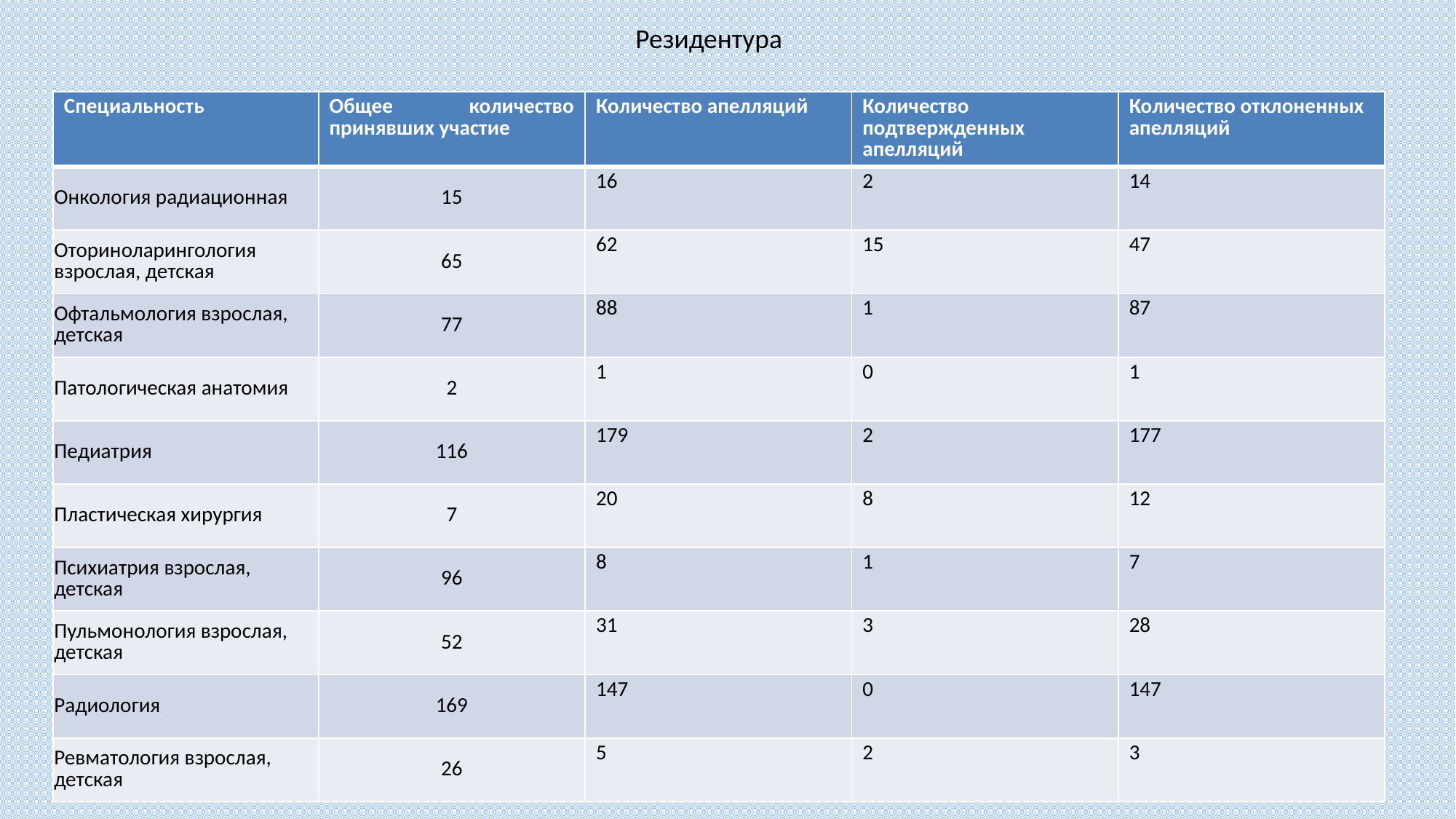

Резидентура
| Специальность | Общее количество принявших участие | Количество апелляций | Количество подтвержденных апелляций | Количество отклоненных апелляций |
| --- | --- | --- | --- | --- |
| Онкология радиационная | 15 | 16 | 2 | 14 |
| Оториноларингология взрослая, детская | 65 | 62 | 15 | 47 |
| Офтальмология взрослая, детская | 77 | 88 | 1 | 87 |
| Патологическая анатомия | 2 | 1 | 0 | 1 |
| Педиатрия | 116 | 179 | 2 | 177 |
| Пластическая хирургия | 7 | 20 | 8 | 12 |
| Психиатрия взрослая, детская | 96 | 8 | 1 | 7 |
| Пульмонология взрослая, детская | 52 | 31 | 3 | 28 |
| Радиология | 169 | 147 | 0 | 147 |
| Ревматология взрослая, детская | 26 | 5 | 2 | 3 |